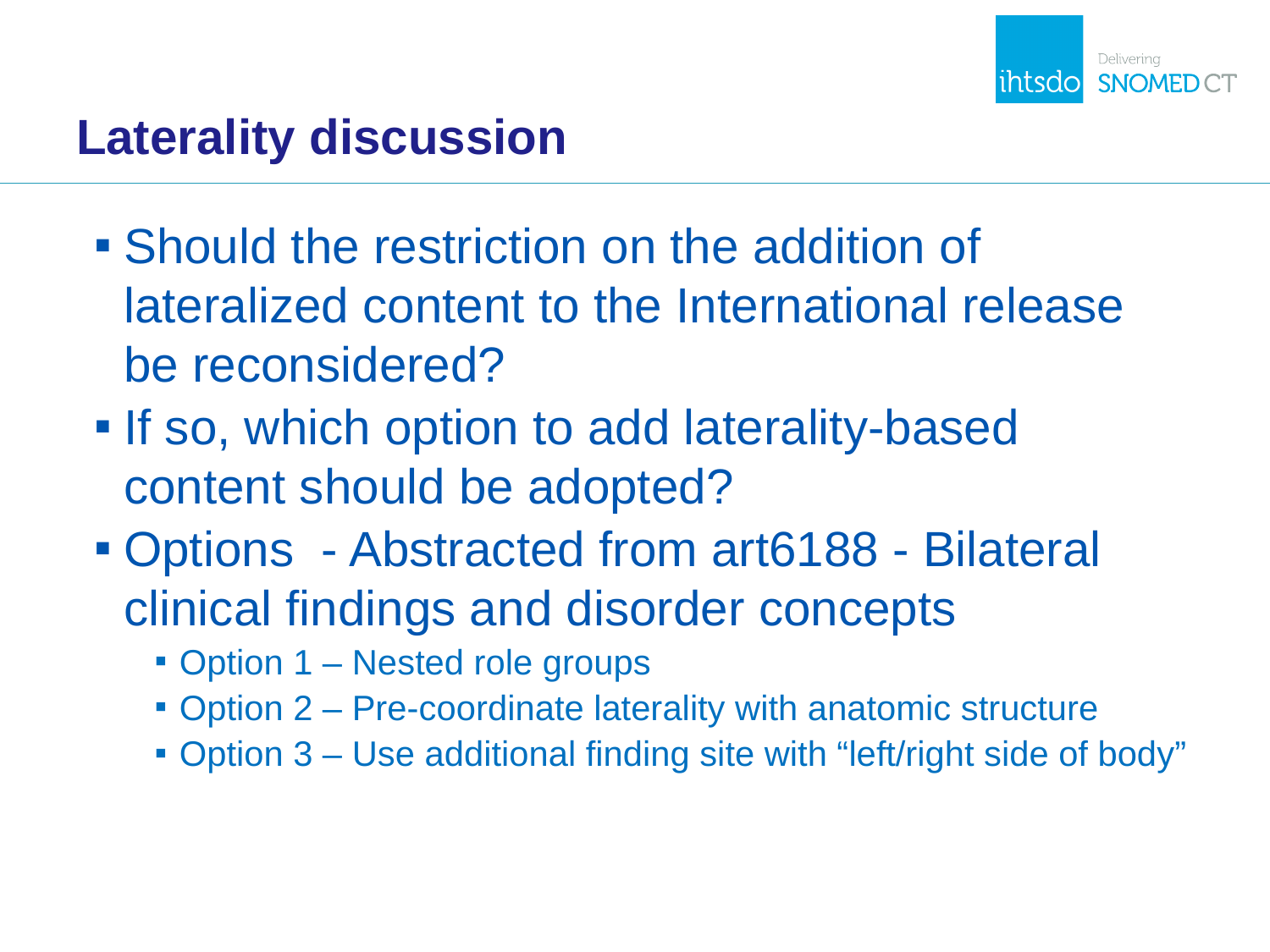

# Laterality discussion
Should the restriction on the addition of lateralized content to the International release be reconsidered?
If so, which option to add laterality-based content should be adopted?
Options  - Abstracted from art6188 - Bilateral clinical findings and disorder concepts
Option 1 – Nested role groups
Option 2 – Pre-coordinate laterality with anatomic structure
Option 3 – Use additional finding site with “left/right side of body”